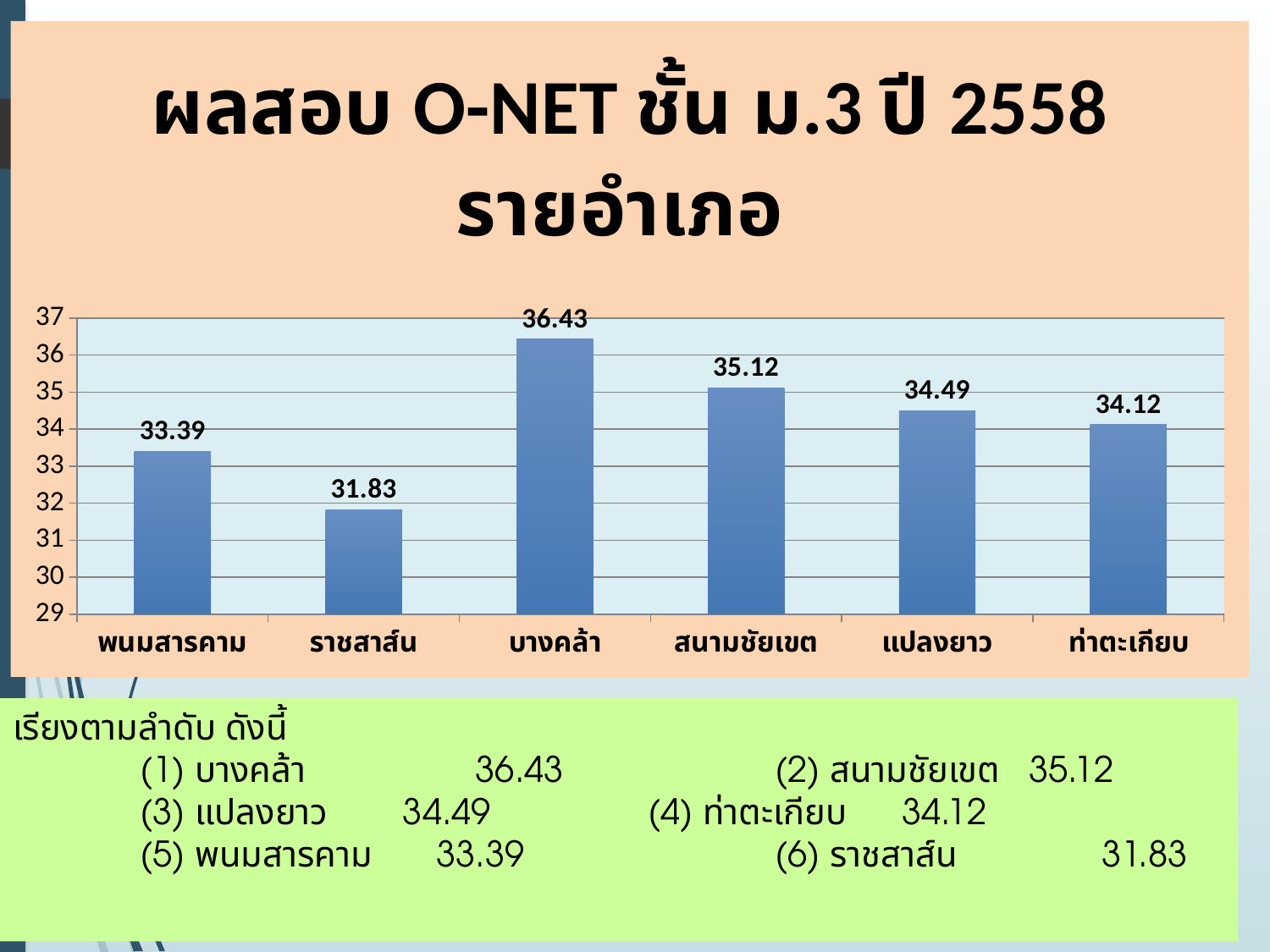

### Chart: ผลสอบ O-NET ชั้น ม.3 ปี 2558 รายอำเภอ

| Category | ผลการสอบ O-NET ชั้น ม.3ปีการศึกษา 2558 ร้อยละ |
|---|---|
| พนมสารคาม | 33.39 |
| ราชสาส์น | 31.83 |
| บางคล้า | 36.43 |
| สนามชัยเขต | 35.12 |
| แปลงยาว | 34.49 |
| ท่าตะเกียบ | 34.12 |
# เรียงตามลำดับ ดังนี้
	(1) บางคล้า 	         36.43		(2) สนามชัยเขต 	35.12
	(3) แปลงยาว     	 34.49		(4) ท่าตะเกียบ 	34.12
	(5) พนมสารคาม       33.39		(6) ราชสาส์น 	        31.83